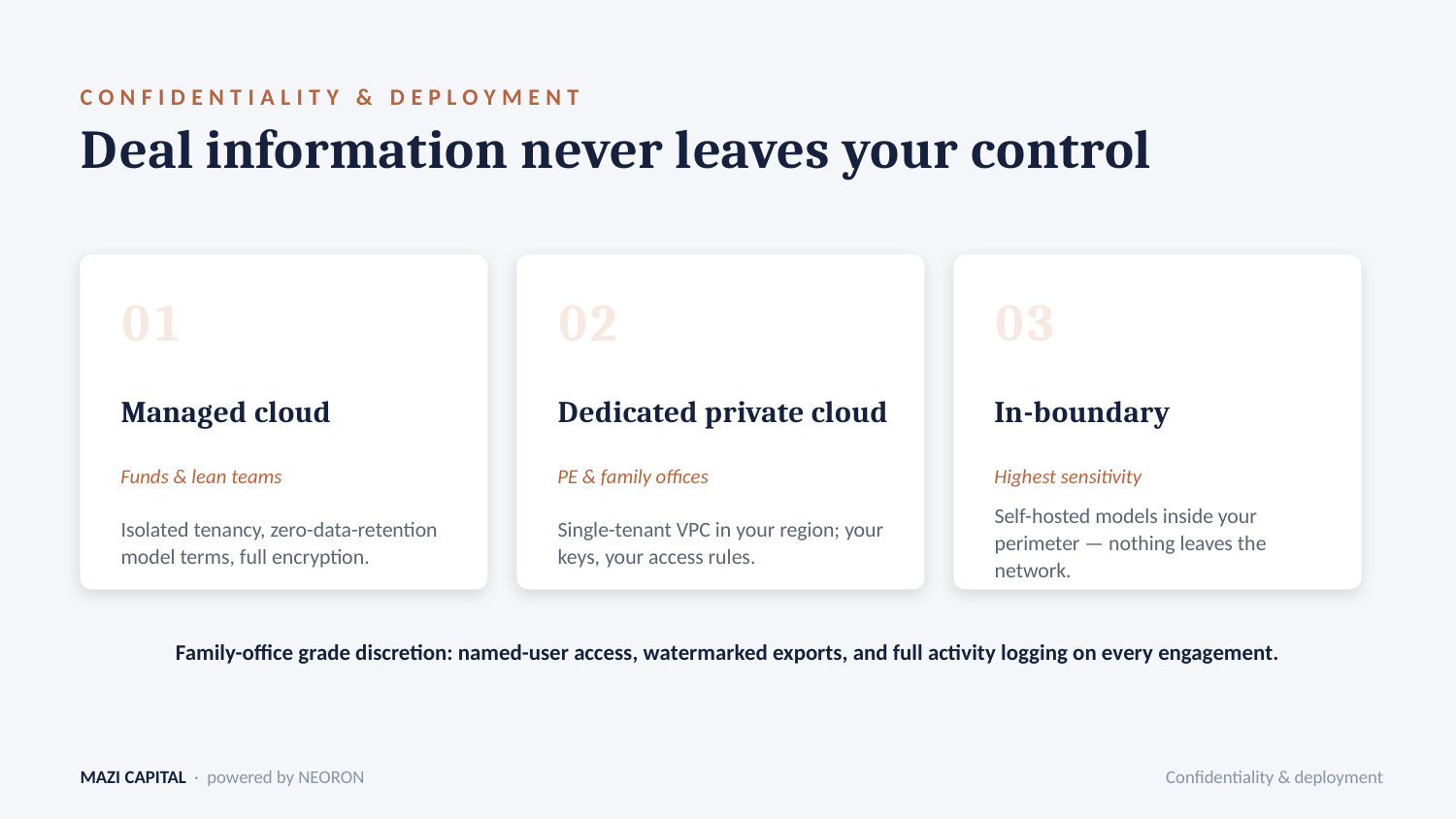

CONFIDENTIALITY & DEPLOYMENT
Deal information never leaves your control

01
02
03
Managed cloud
Dedicated private cloud
In-boundary
Funds & lean teams
PE & family offices
Highest sensitivity
Isolated tenancy, zero-data-retention model terms, full encryption.
Single-tenant VPC in your region; your keys, your access rules.
Self-hosted models inside your perimeter — nothing leaves the network.
Family-office grade discretion: named-user access, watermarked exports, and full activity logging on every engagement.
MAZI CAPITAL  ·  powered by NEORON
Confidentiality & deployment